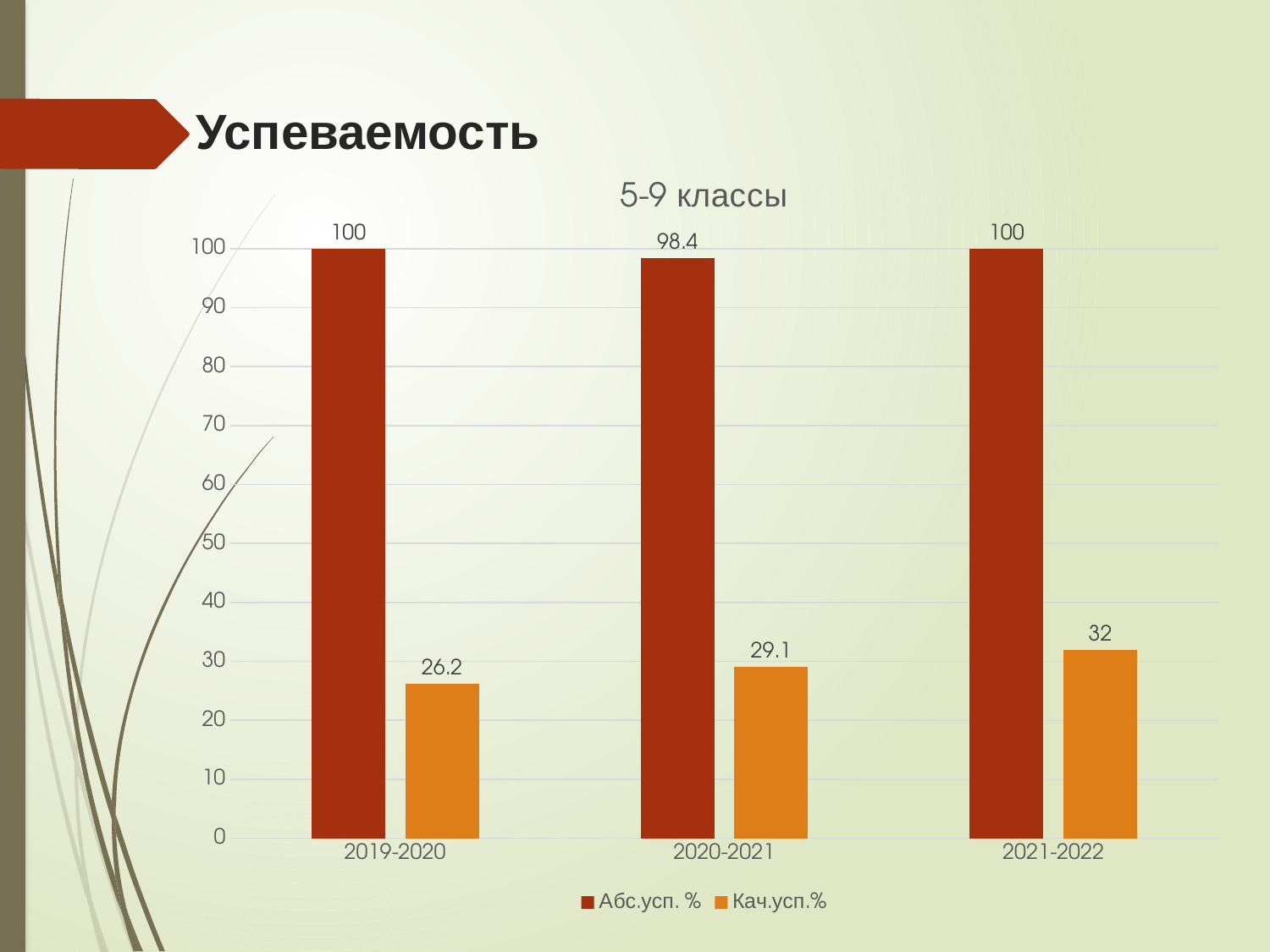

# Успеваемость

### Chart: 5-9 классы

| Category | Абс.усп. % | Кач.усп.% |
|---|---|---|
| 2019-2020 | 100.0 | 26.2 |
| 2020-2021 | 98.4 | 29.1 |
| 2021-2022 | 100.0 | 32.0 |